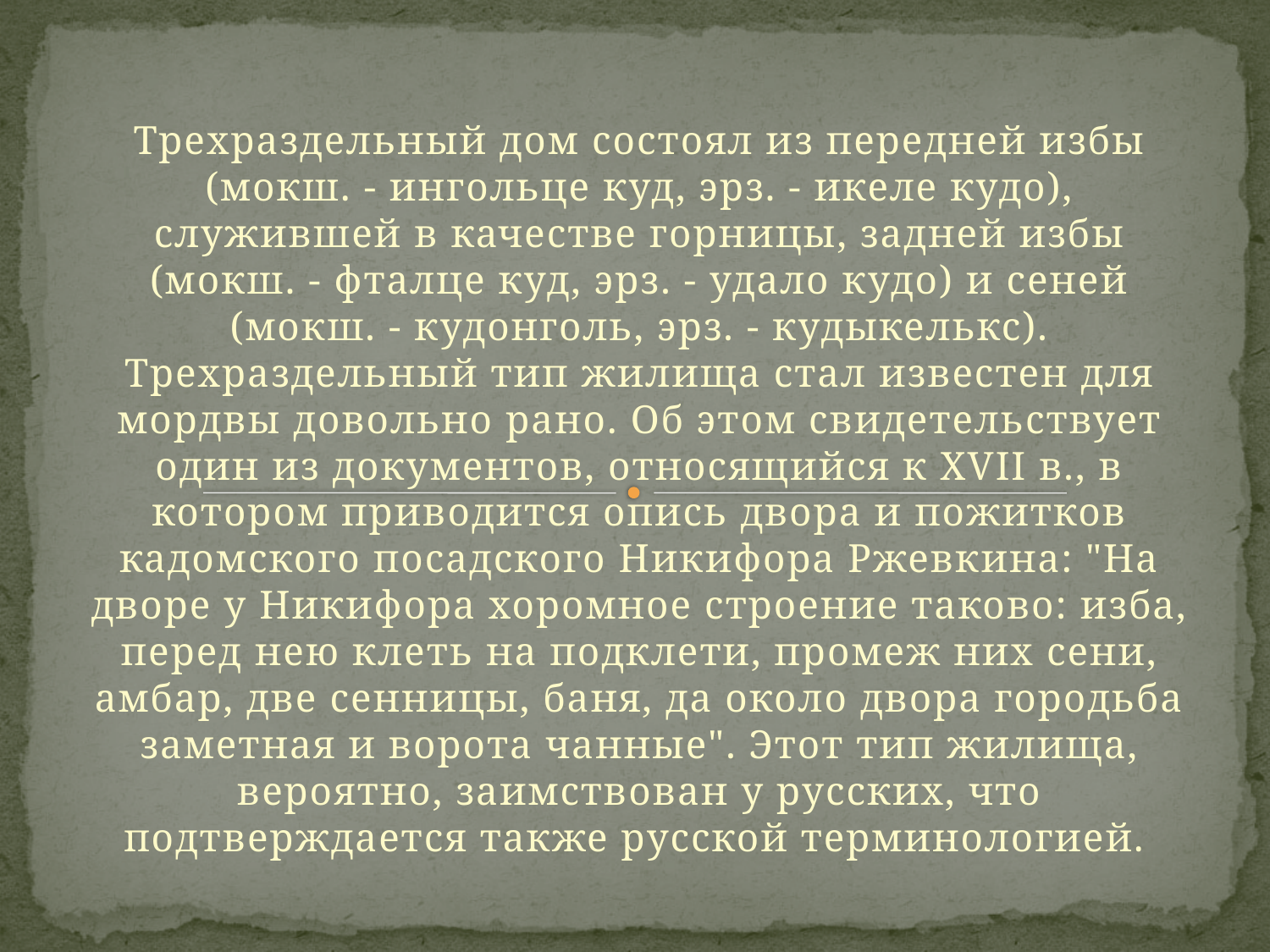

Трехраздельный дом состоял из передней избы (мокш. - ингольце куд, эрз. - икеле кудо), служившей в качестве горницы, задней избы (мокш. - фталце куд, эрз. - удало кудо) и сеней (мокш. - кудонголь, эрз. - кудыкелькс). Трехраздельный тип жилища стал известен для мордвы довольно рано. Об этом свидетельствует один из документов, относящийся к XVII в., в котором приводится опись двора и пожитков кадомского посадского Никифора Ржевкина: "На дворе у Никифора хоромное строение таково: изба, перед нею клеть на подклети, промеж них сени, амбар, две сенницы, баня, да около двора городьба заметная и ворота чанные". Этот тип жилища, вероятно, заимствован у русских, что подтверждается также русской терминологией.